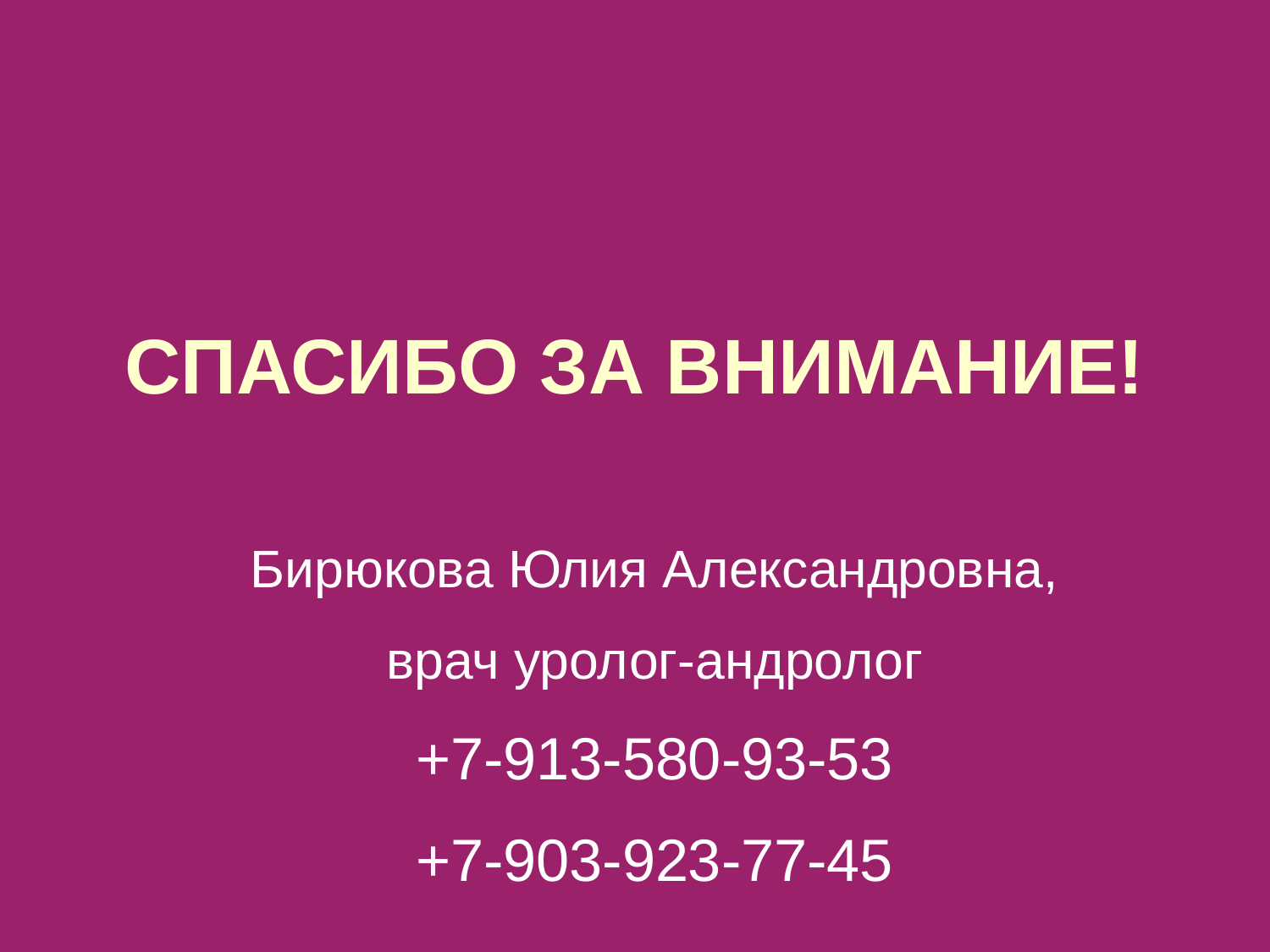

# СПАСИБО ЗА ВНИМАНИЕ!
Бирюкова Юлия Александровна,
врач уролог-андролог
+7-913-580-93-53
+7-903-923-77-45